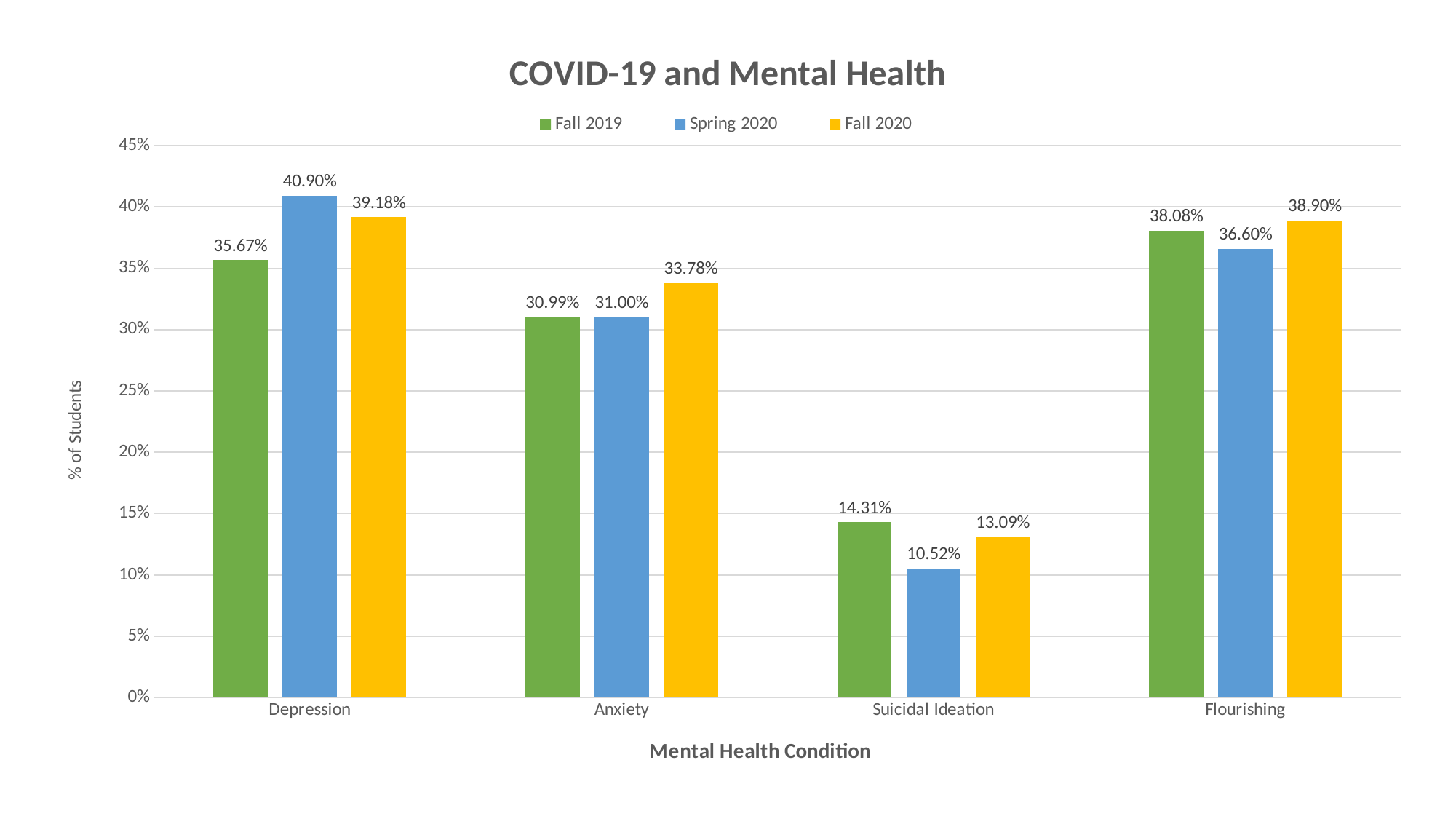

### Chart: COVID-19 and Mental Health

| Category | Fall 2019 | Spring 2020 | Fall 2020 |
|---|---|---|---|
| Depression | 0.3567 | 0.409 | 0.3918 |
| Anxiety | 0.3099 | 0.31 | 0.3378 |
| Suicidal Ideation | 0.1431 | 0.1052 | 0.1309 |
| Flourishing | 0.3808 | 0.366 | 0.389 |